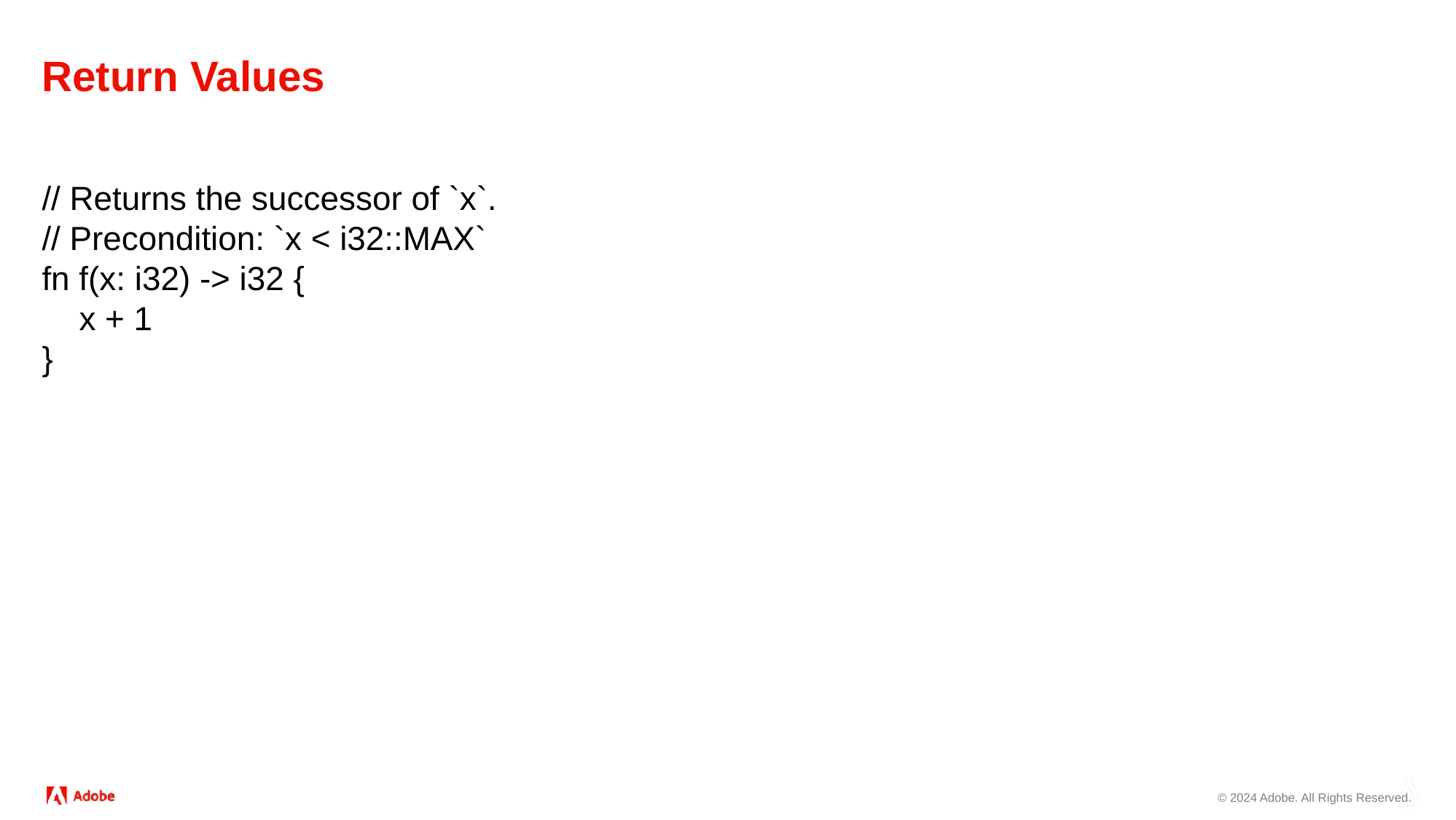

# Return Values
// Returns the successor of `x`.
// Precondition: `x < i32::MAX`
fn f(x: i32) -> i32 {
    x + 1
}
46